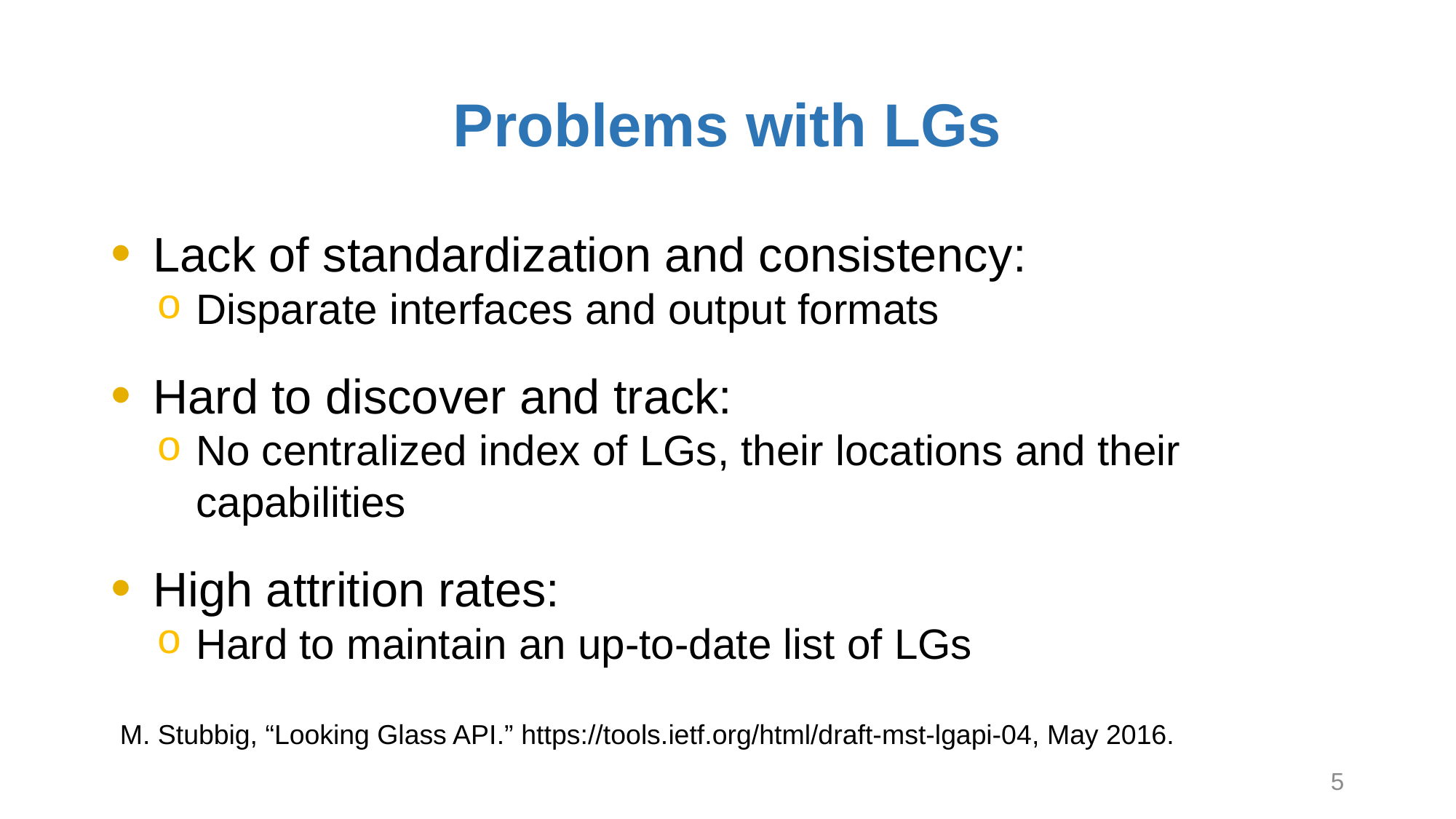

Problems with LGs
Lack of standardization and consistency:
Disparate interfaces and output formats

Hard to discover and track:
No centralized index of LGs, their locations and their capabilities

High attrition rates:
Hard to maintain an up-to-date list of LGs
M. Stubbig, “Looking Glass API.” https://tools.ietf.org/html/draft-mst-lgapi-04, May 2016.
5